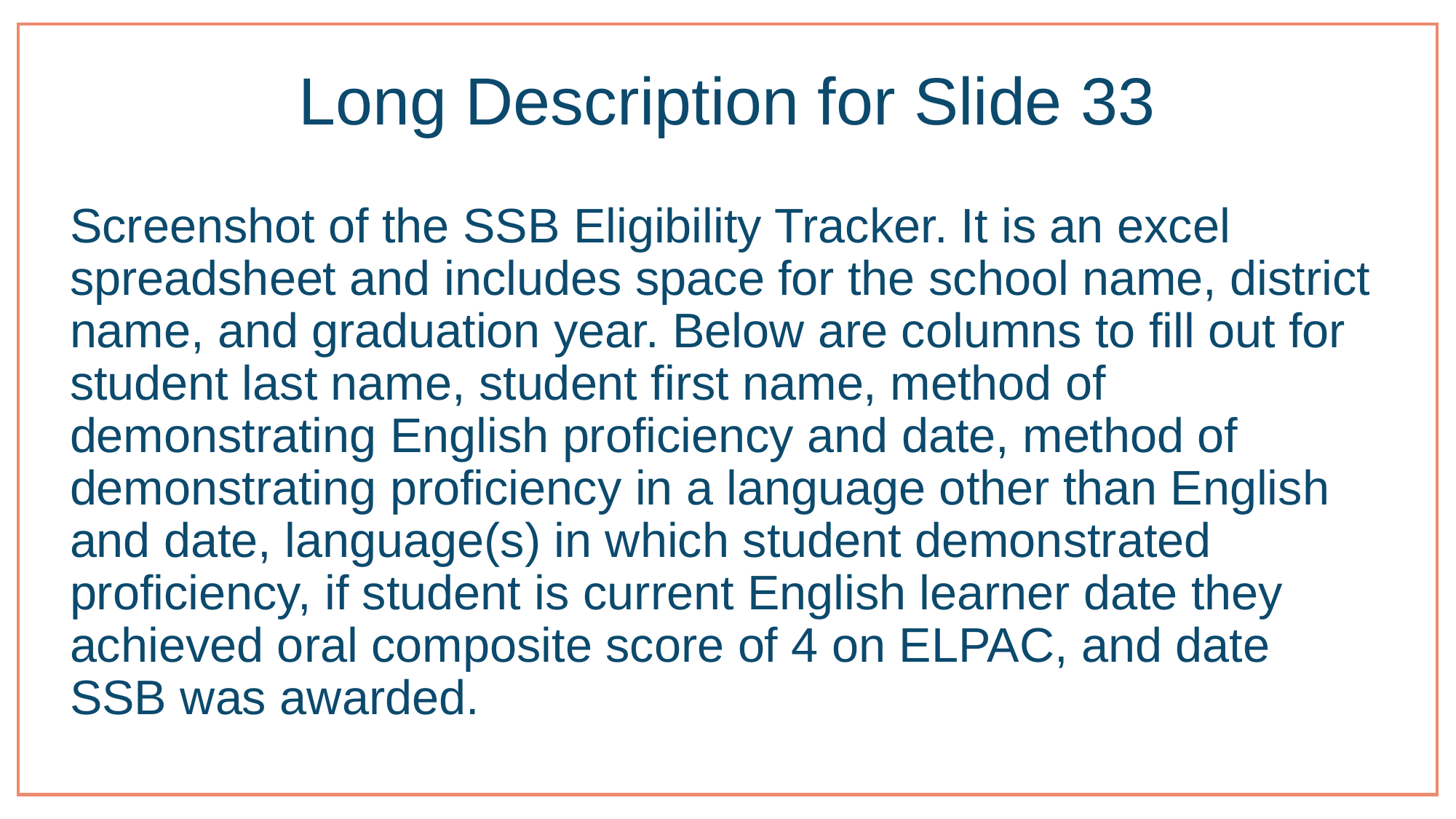

# Long Description for Slide 33
Screenshot of the SSB Eligibility Tracker. It is an excel spreadsheet and includes space for the school name, district name, and graduation year. Below are columns to fill out for student last name, student first name, method of demonstrating English proficiency and date, method of demonstrating proficiency in a language other than English and date, language(s) in which student demonstrated proficiency, if student is current English learner date they achieved oral composite score of 4 on ELPAC, and date SSB was awarded.